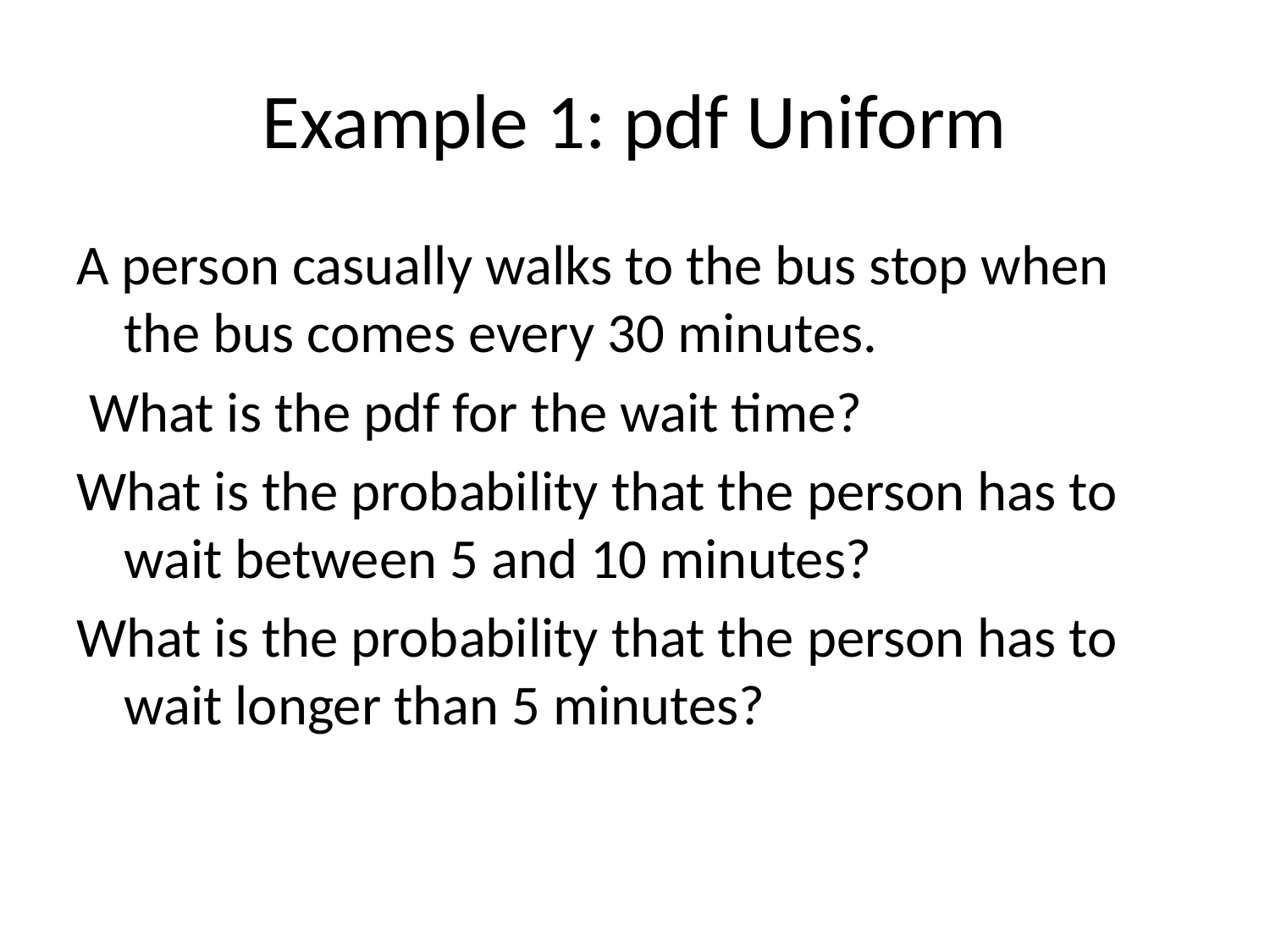

# Example 1: pdf Uniform
A person casually walks to the bus stop when the bus comes every 30 minutes.
 What is the pdf for the wait time?
What is the probability that the person has to wait between 5 and 10 minutes?
What is the probability that the person has to wait longer than 5 minutes?